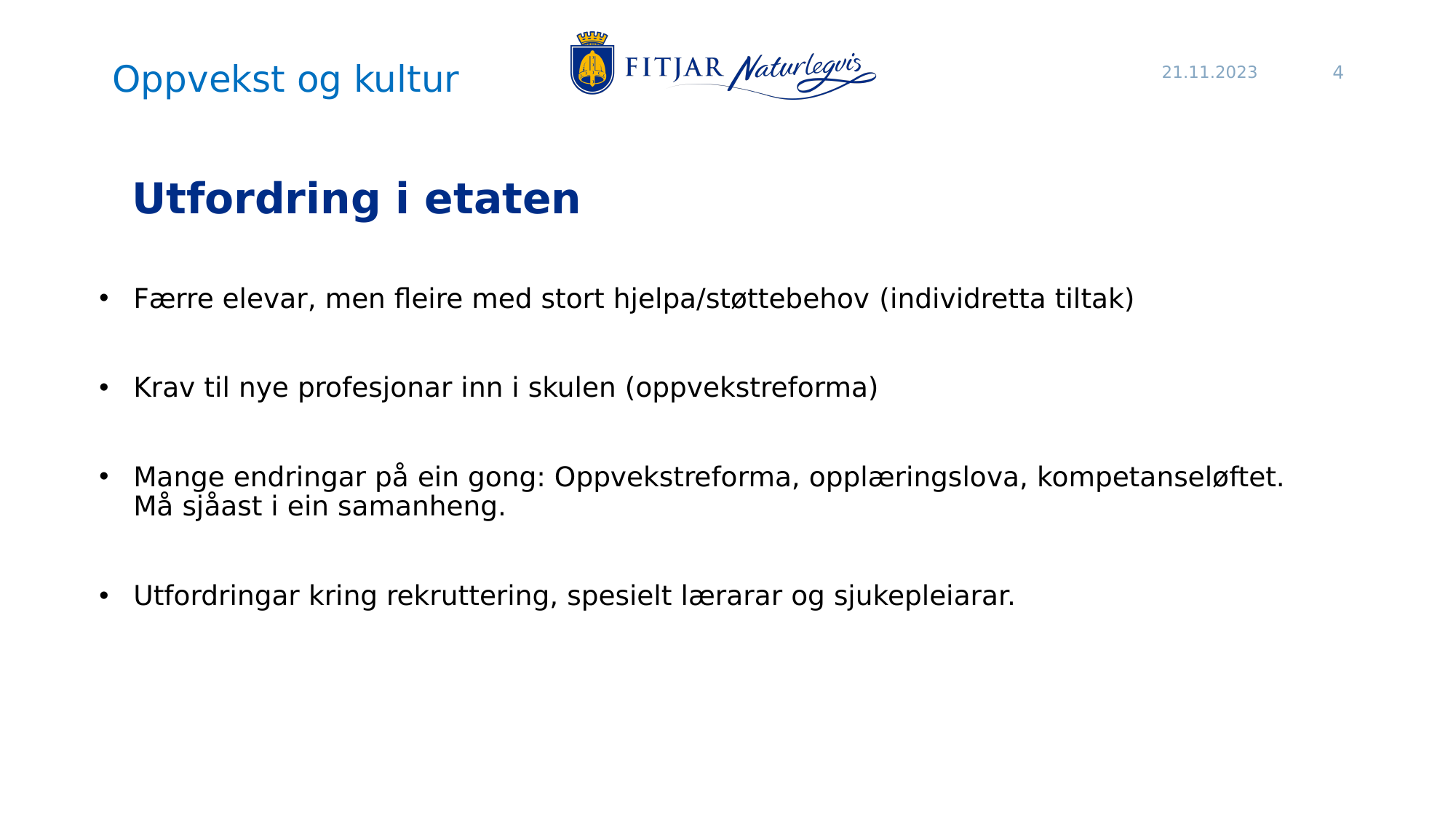

Oppvekst og kultur
21.11.2023
4
# Utfordring i etaten
Færre elevar, men fleire med stort hjelpa/støttebehov (individretta tiltak)

Krav til nye profesjonar inn i skulen (oppvekstreforma)

Mange endringar på ein gong: Oppvekstreforma, opplæringslova, kompetanseløftet. Må sjåast i ein samanheng.

Utfordringar kring rekruttering, spesielt lærarar og sjukepleiarar.